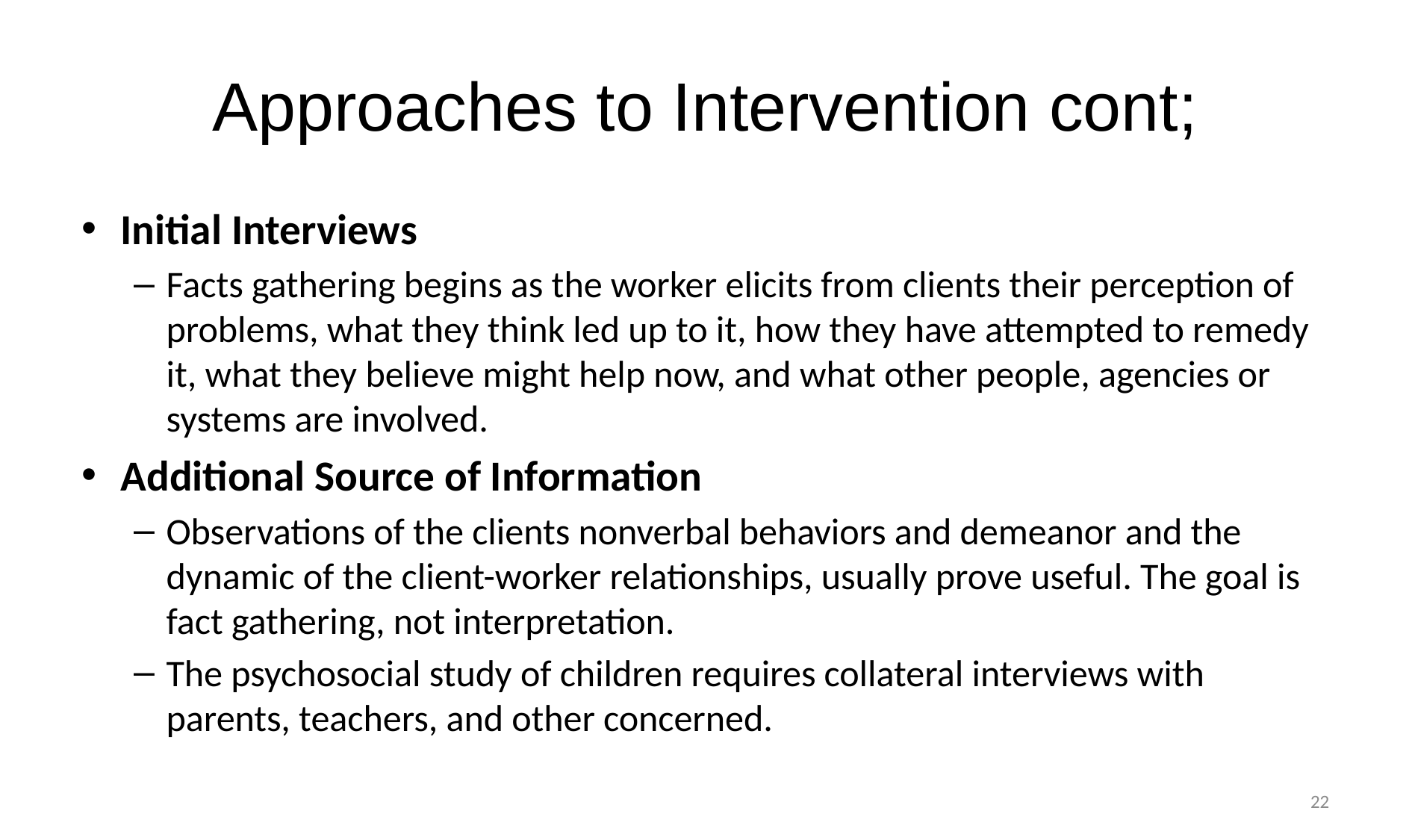

# Approaches to Intervention cont;
Initial Interviews
Facts gathering begins as the worker elicits from clients their perception of problems, what they think led up to it, how they have attempted to remedy it, what they believe might help now, and what other people, agencies or systems are involved.
Additional Source of Information
Observations of the clients nonverbal behaviors and demeanor and the dynamic of the client-worker relationships, usually prove useful. The goal is fact gathering, not interpretation.
The psychosocial study of children requires collateral interviews with parents, teachers, and other concerned.

22